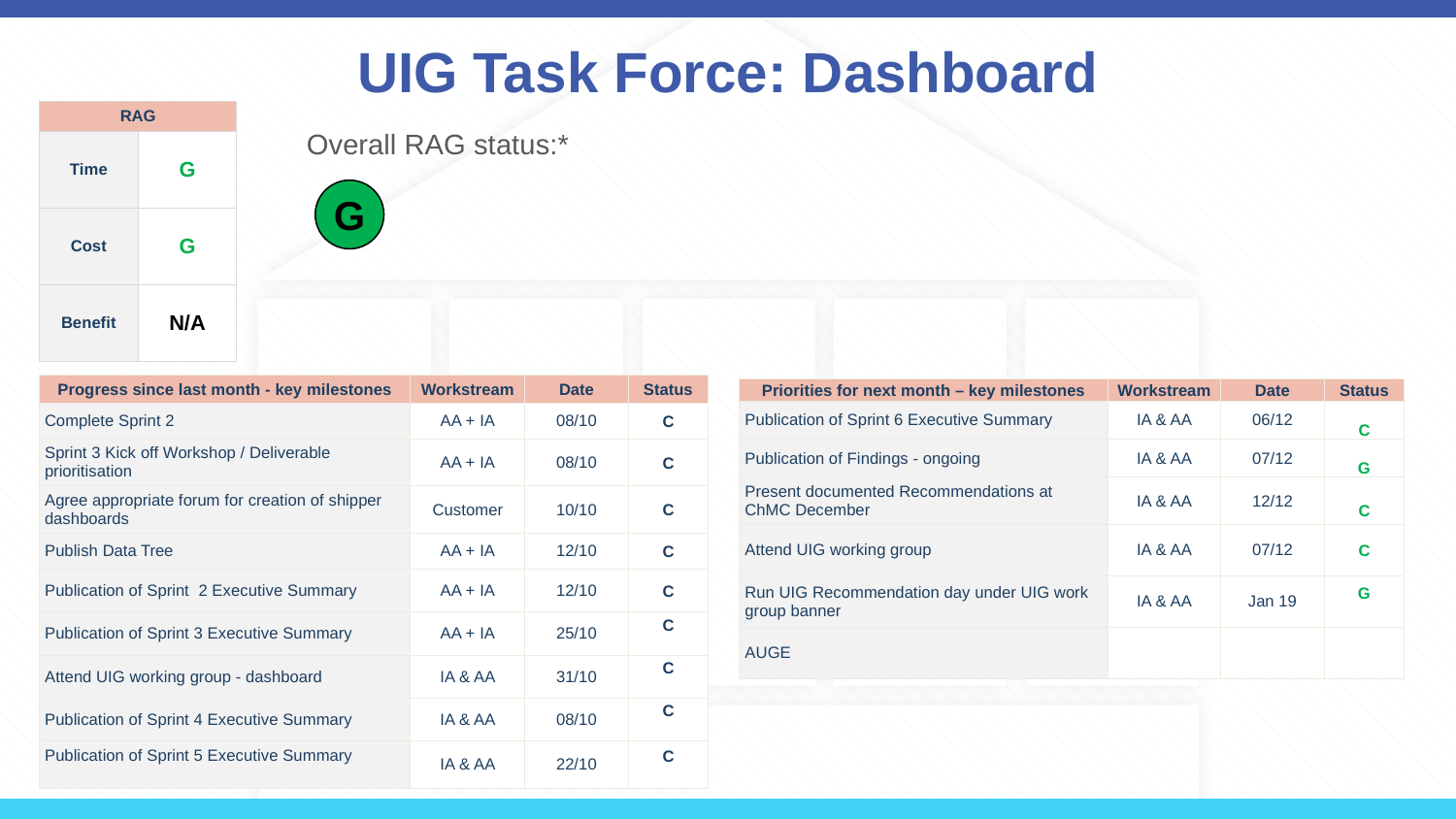

# UIG Task Force: Dashboard
| RAG |  |
| --- | --- |
| Time | G |
| Cost | G |
| Benefit | N/A |
Overall RAG status:*
G
| Progress since last month - key milestones | Workstream | Date | Status |
| --- | --- | --- | --- |
| Complete Sprint 2 | AA + IA | 08/10 | C |
| Sprint 3 Kick off Workshop / Deliverable prioritisation | AA + IA | 08/10 | C |
| Agree appropriate forum for creation of shipper dashboards | Customer | 10/10 | C |
| Publish Data Tree | AA + IA | 12/10 | C |
| Publication of Sprint 2 Executive Summary | AA + IA | 12/10 | C |
| Publication of Sprint 3 Executive Summary | AA + IA | 25/10 | C |
| Attend UIG working group - dashboard | IA & AA | 31/10 | C |
| Publication of Sprint 4 Executive Summary | IA & AA | 08/10 | C |
| Publication of Sprint 5 Executive Summary | IA & AA | 22/10 | C |
| Priorities for next month – key milestones | Workstream | Date | Status |
| --- | --- | --- | --- |
| Publication of Sprint 6 Executive Summary | IA & AA | 06/12 | C |
| Publication of Findings - ongoing | IA & AA | 07/12 | G |
| Present documented Recommendations at ChMC December | IA & AA | 12/12 | C |
| Attend UIG working group | IA & AA | 07/12 | C |
| Run UIG Recommendation day under UIG work group banner | IA & AA | Jan 19 | G |
| AUGE |  |  |  |